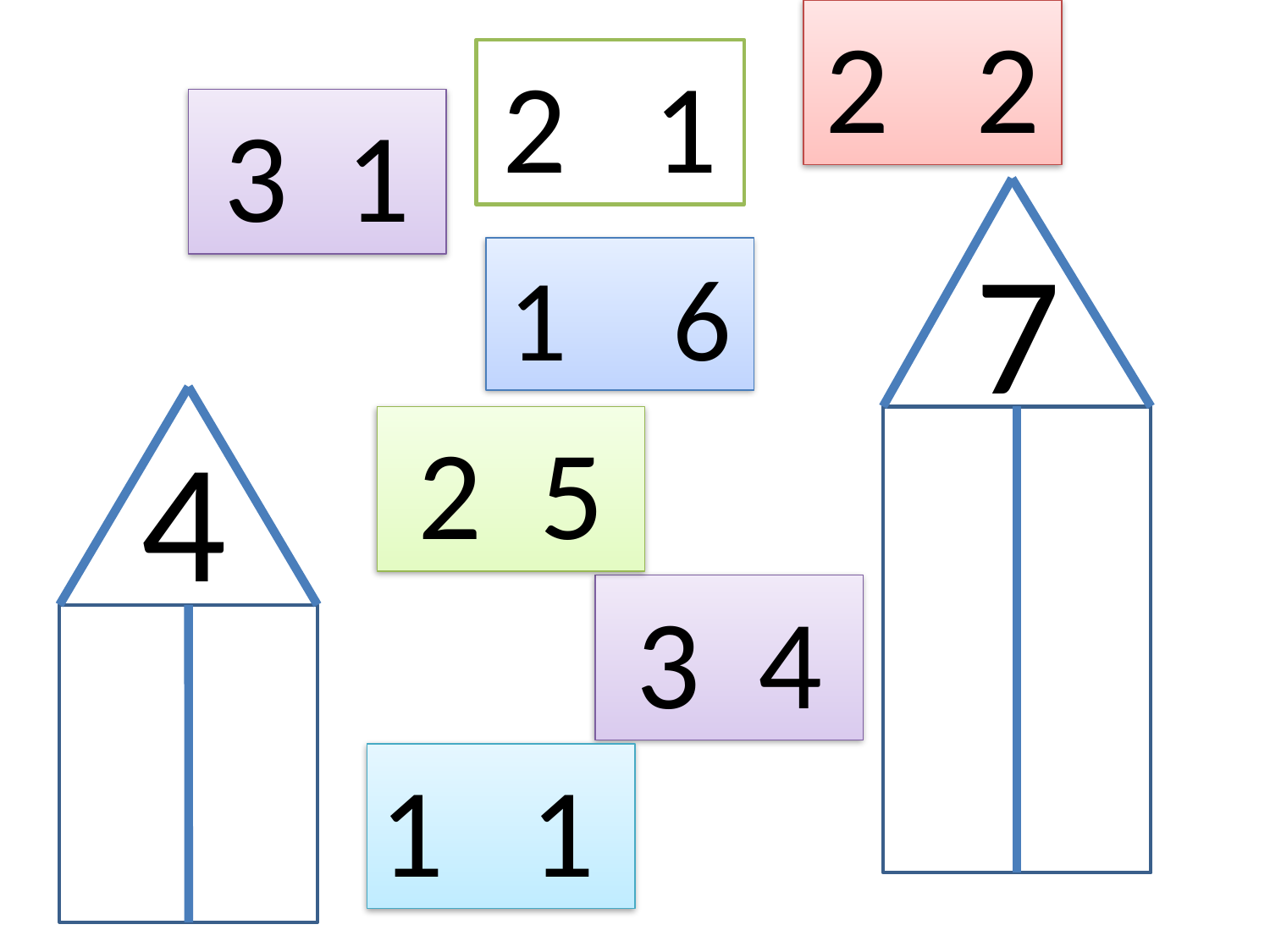

2   2
2   1
3  1
7
1    6
4
2  5

 3  4

1   1